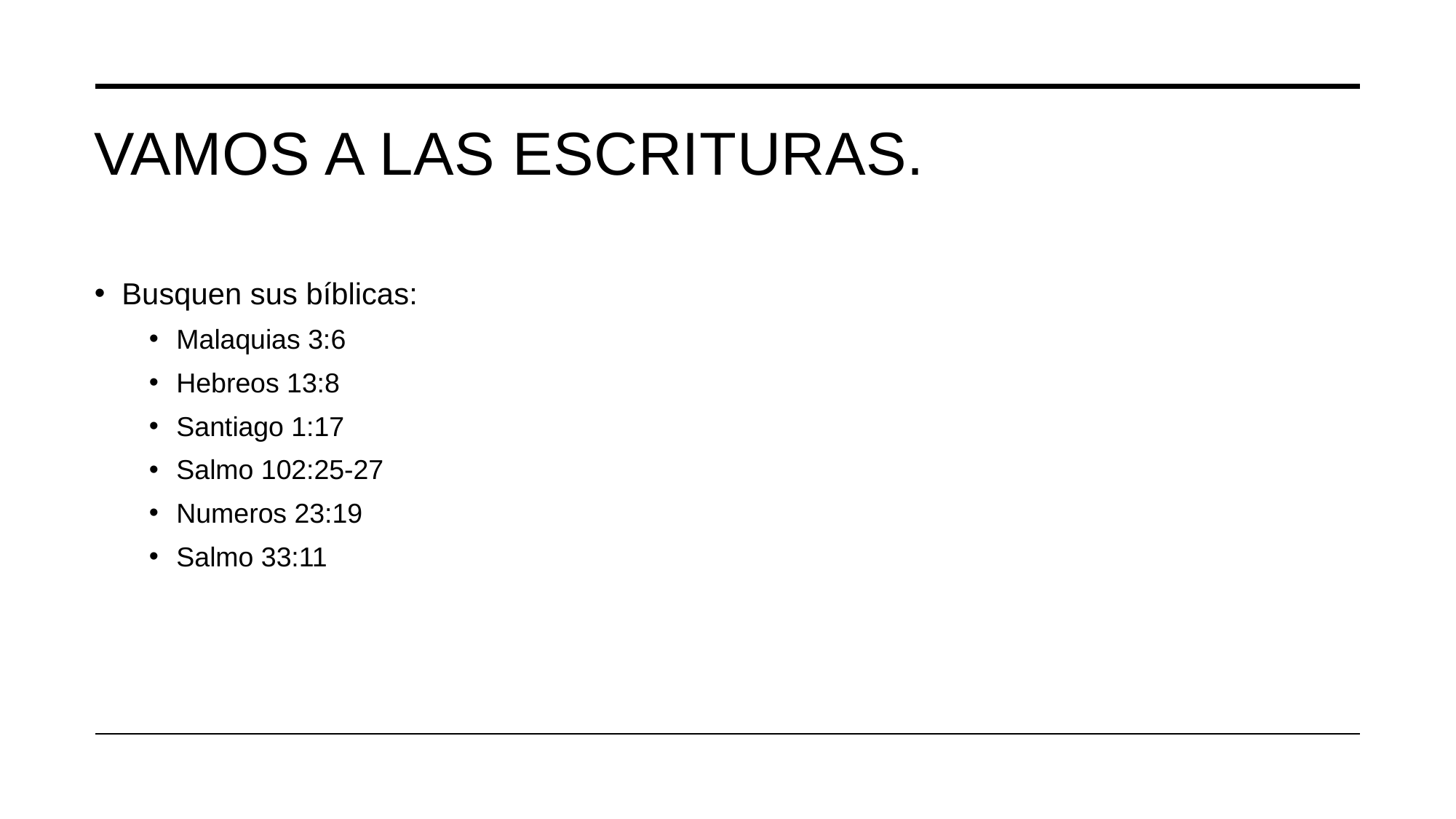

# Vamos a las escrituras.
Busquen sus bíblicas:
Malaquias 3:6
Hebreos 13:8
Santiago 1:17
Salmo 102:25-27
Numeros 23:19
Salmo 33:11